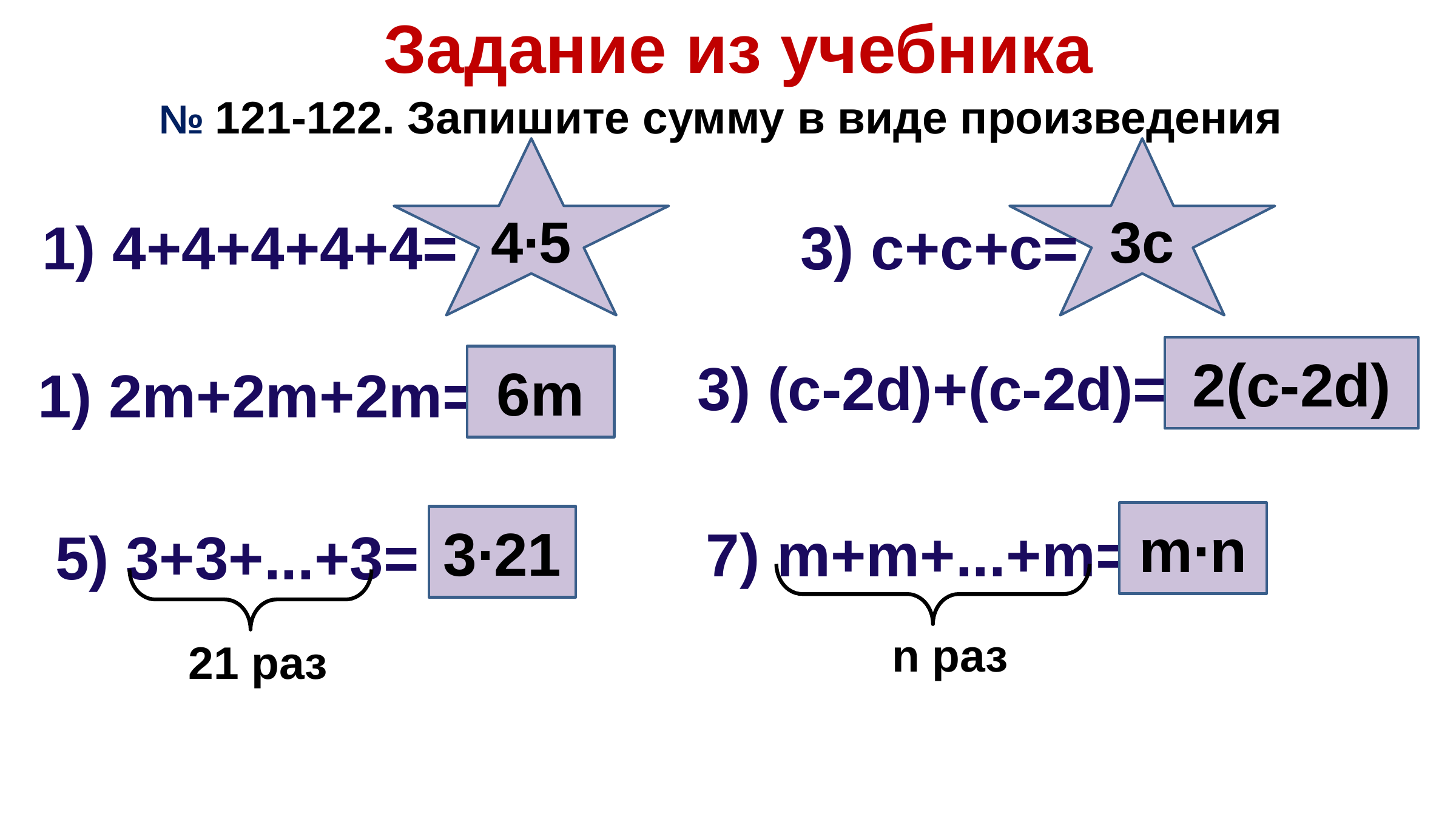

Задание из учебника
№ 121-122. Запишите сумму в виде произведения
4∙5
3с
1) 4+4+4+4+4=
3) с+с+с=

2(c-2d)

3) (с-2d)+(с-2d)=

6m

1) 2m+2m+2m=

m∙n

3∙21

7) m+m+...+m=
5) 3+3+...+3=
n раз
21 раз